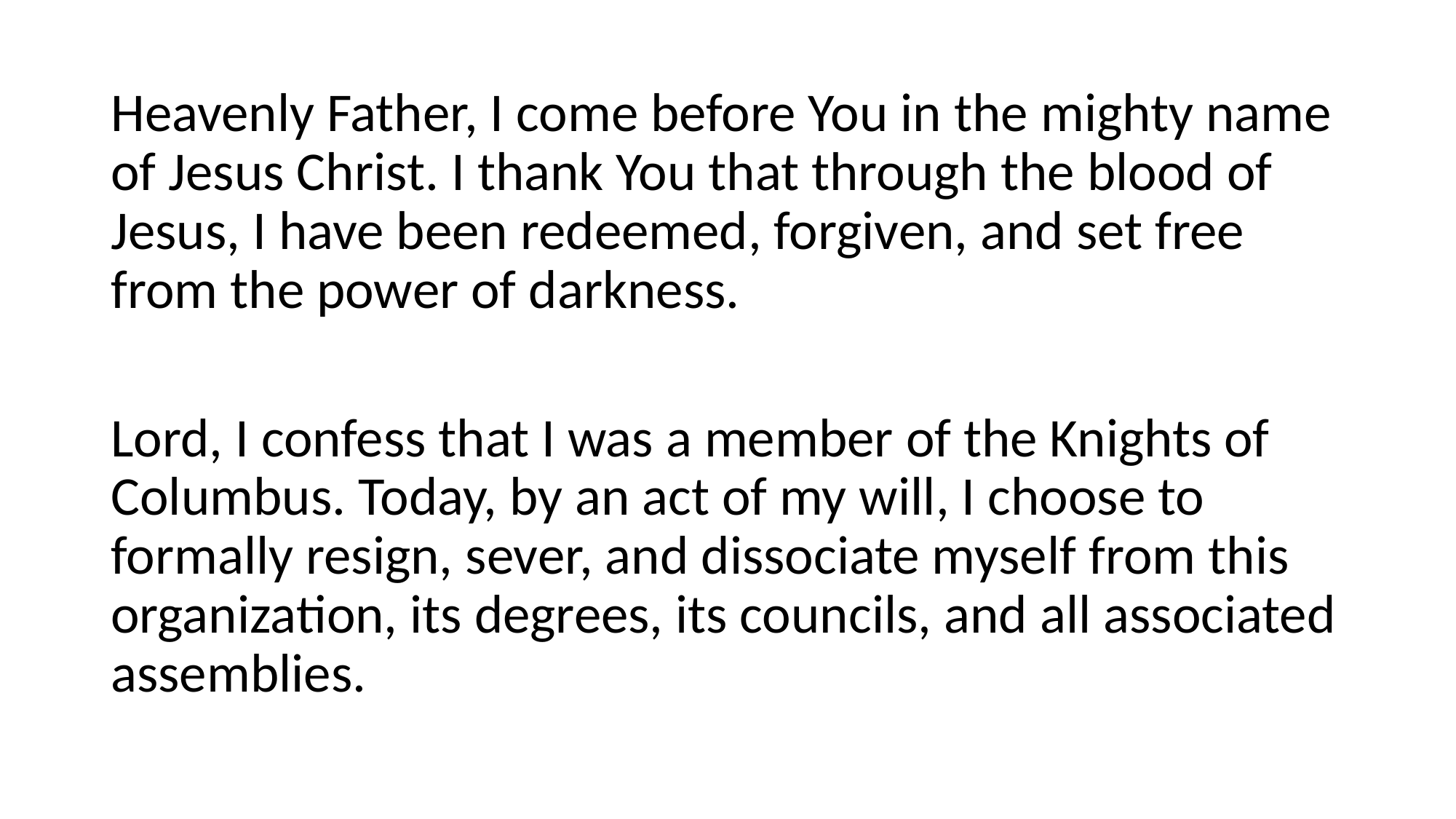

Heavenly Father, I come before You in the mighty name of Jesus Christ. I thank You that through the blood of Jesus, I have been redeemed, forgiven, and set free from the power of darkness.

Lord, I confess that I was a member of the Knights of Columbus. Today, by an act of my will, I choose to formally resign, sever, and dissociate myself from this organization, its degrees, its councils, and all associated assemblies.